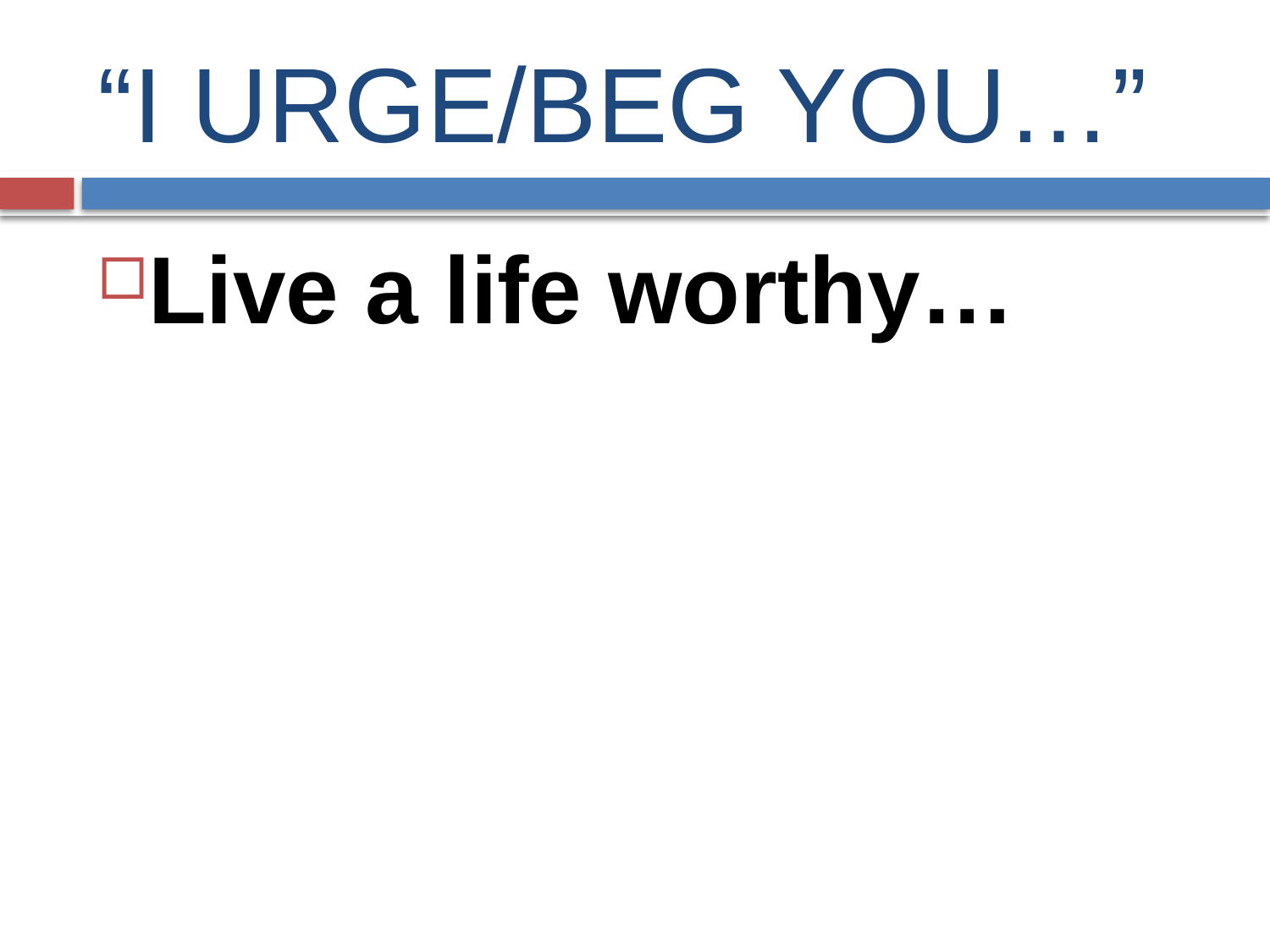

# “I URGE/BEG YOU…”
Live a life worthy…